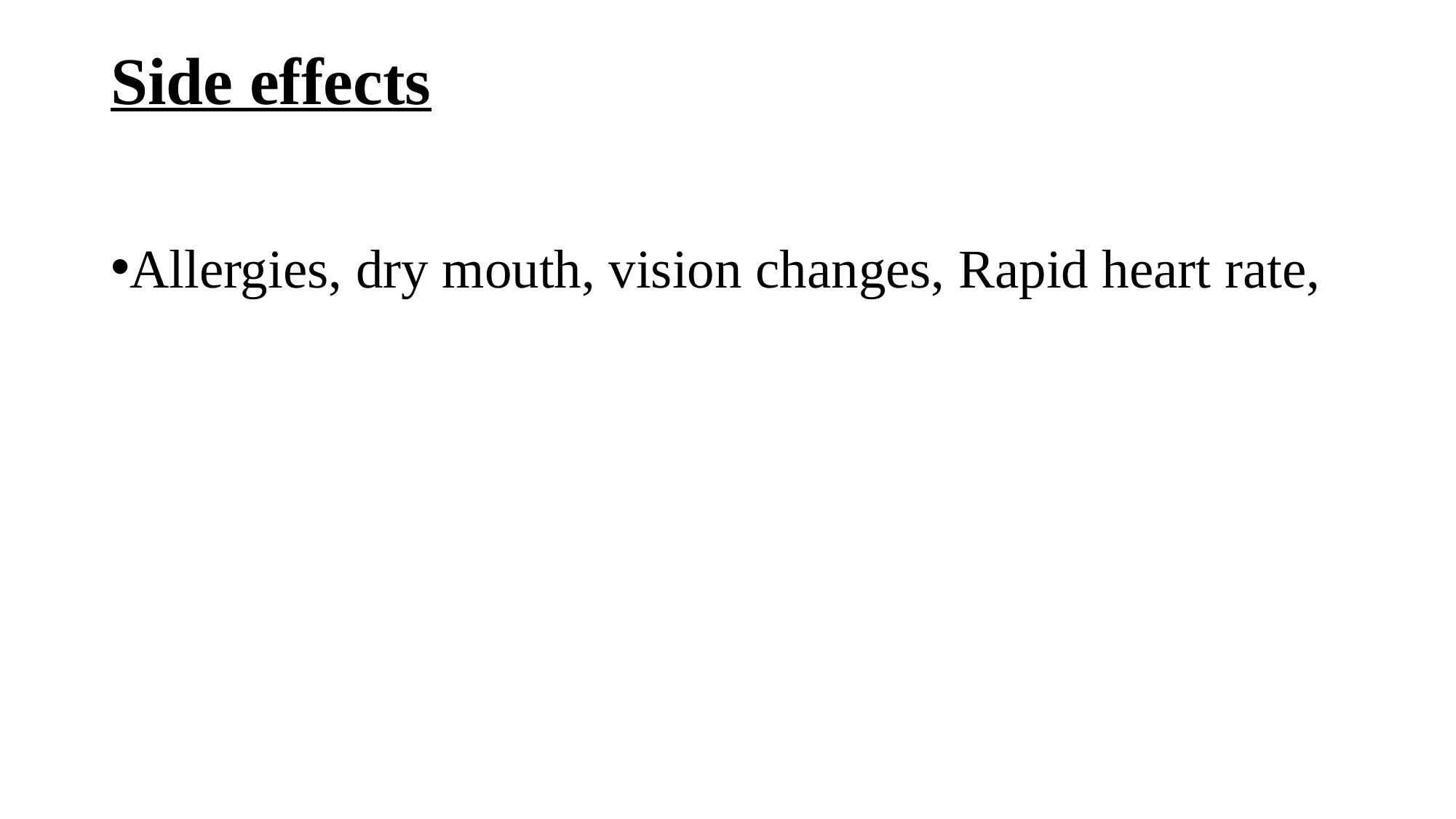

# Side effects
Allergies, dry mouth, vision changes, Rapid heart rate,